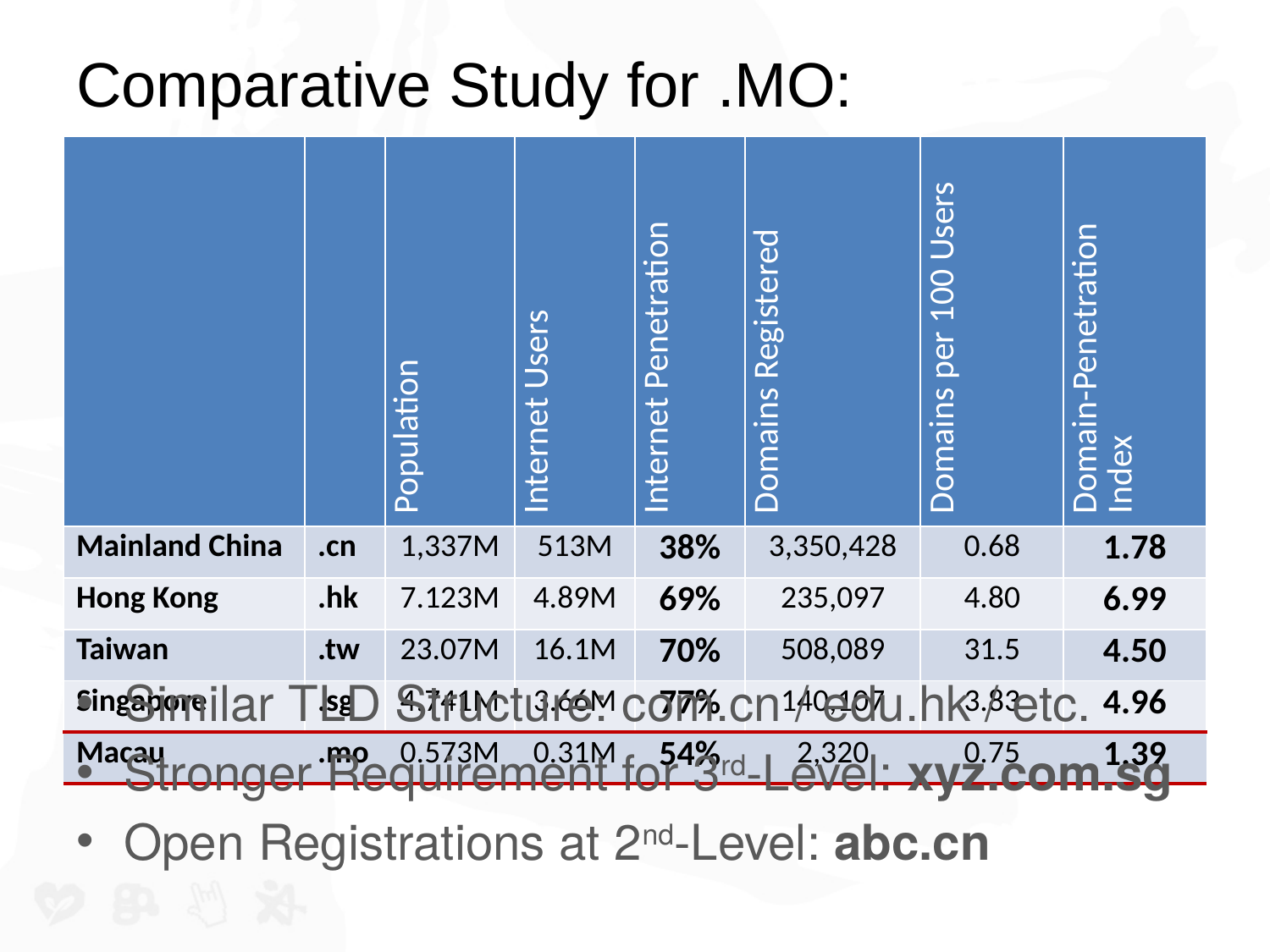

# Comparative Study for .MO:
|  |  | Population | Internet Users | Internet Penetration | Domains Registered | Domains per 100 Users | Domain-Penetration Index |
| --- | --- | --- | --- | --- | --- | --- | --- |
| Mainland China | .cn | 1,337M | 513M | 38% | 3,350,428 | 0.68 | 1.78 |
| Hong Kong | .hk | 7.123M | 4.89M | 69% | 235,097 | 4.80 | 6.99 |
| Taiwan | .tw | 23.07M | 16.1M | 70% | 508,089 | 31.5 | 4.50 |
| Singapore | .sg | 4.741M | 3.66M | 77% | 140,107 | 3.83 | 4.96 |
| Macau | .mo | 0.573M | 0.31M | 54% | 2,320 | 0.75 | 1.39 |
Similar TLD Structure: com.cn / edu.hk / etc.
Stronger Requirement for 3rd-Level: xyz.com.sg
Open Registrations at 2nd-Level: abc.cn